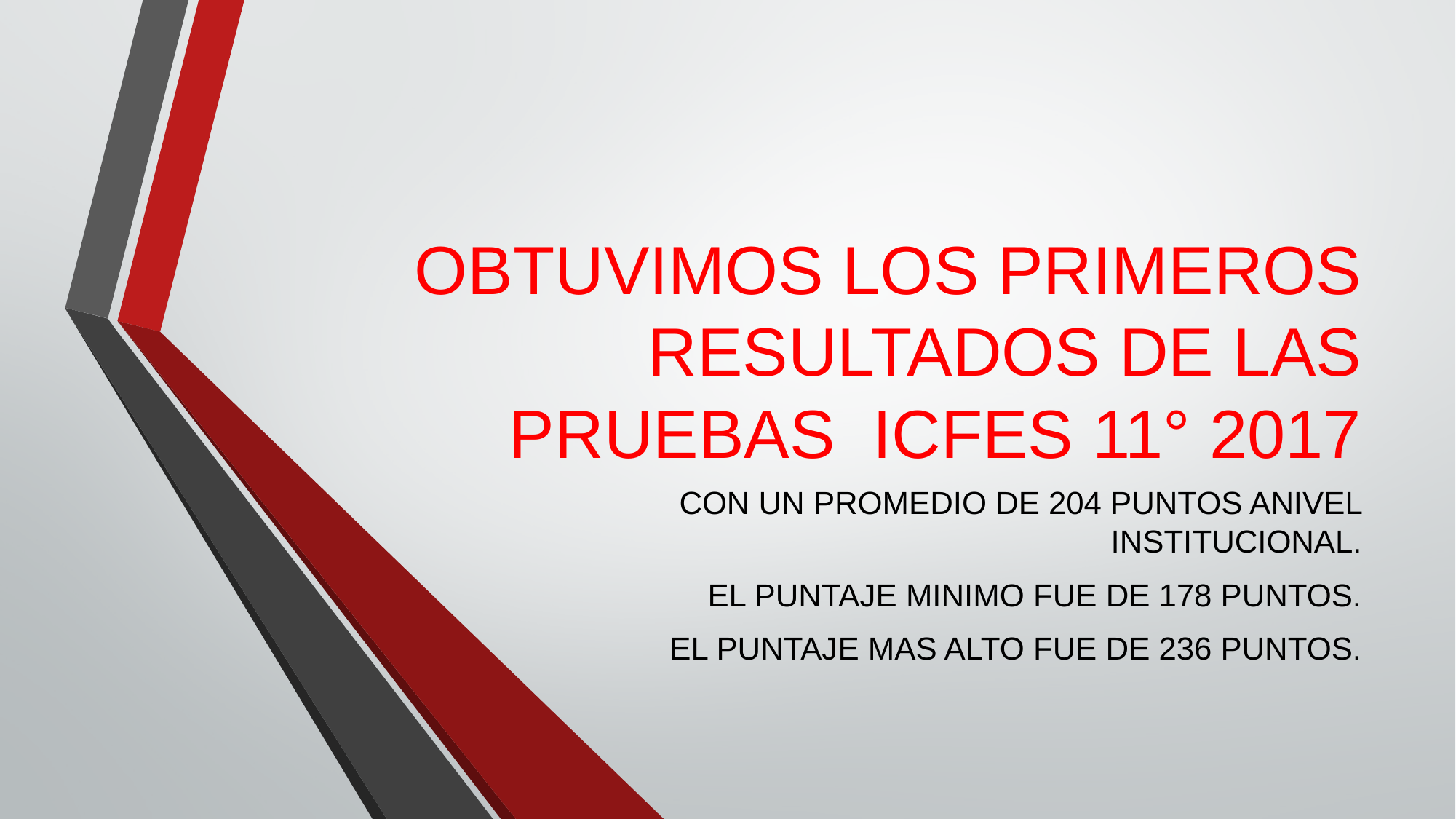

# OBTUVIMOS LOS PRIMEROS RESULTADOS DE LAS PRUEBAS  ICFES 11° 2017
CON UN PROMEDIO DE 204 PUNTOS ANIVEL INSTITUCIONAL.
EL PUNTAJE MINIMO FUE DE 178 PUNTOS.
EL PUNTAJE MAS ALTO FUE DE 236 PUNTOS.